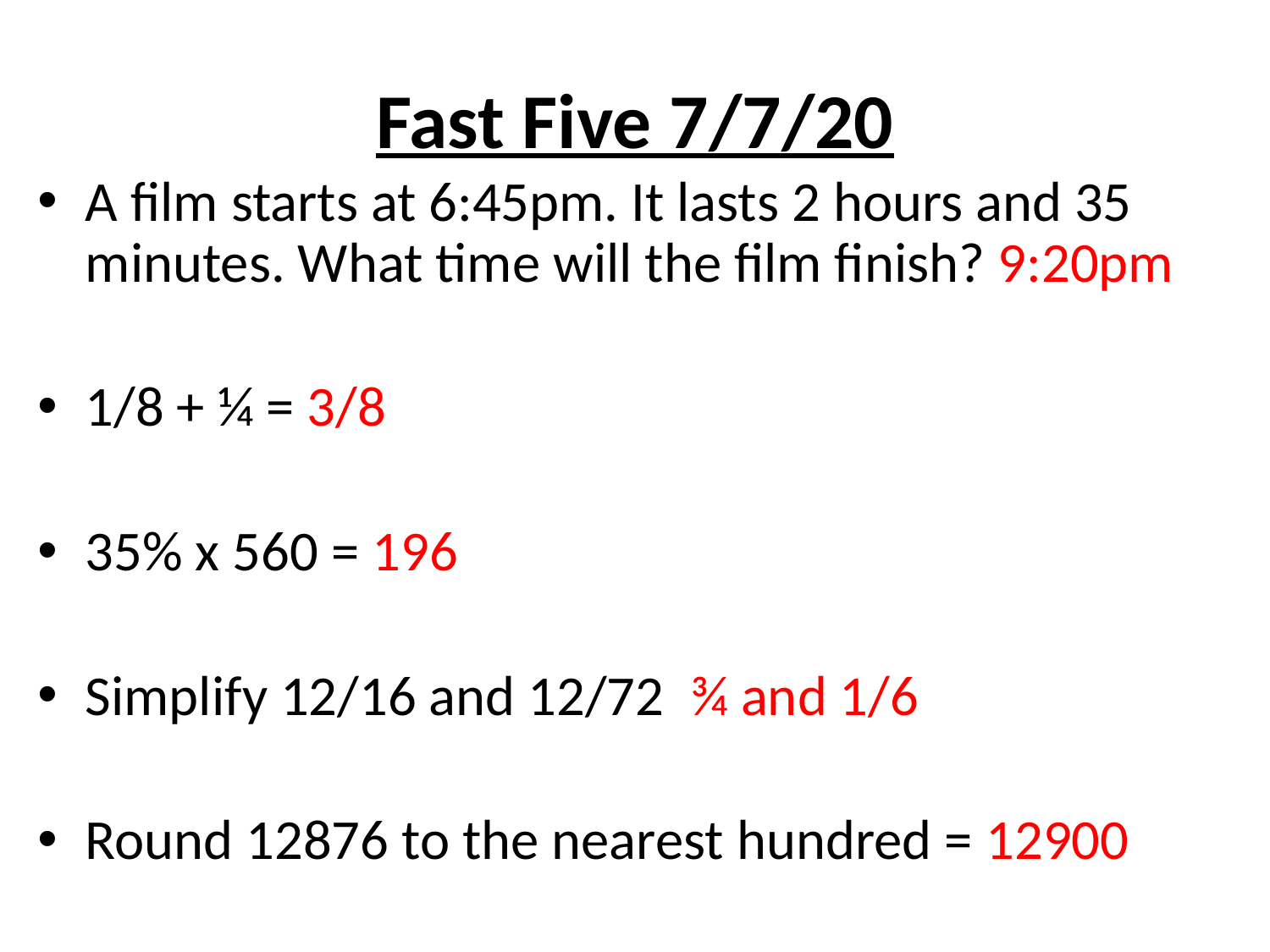

# Fast Five 7/7/20
A film starts at 6:45pm. It lasts 2 hours and 35 minutes. What time will the film finish? 9:20pm

1/8 + ¼ = 3/8

35% x 560 = 196

Simplify 12/16 and 12/72  ¾ and 1/6

Round 12876 to the nearest hundred = 12900